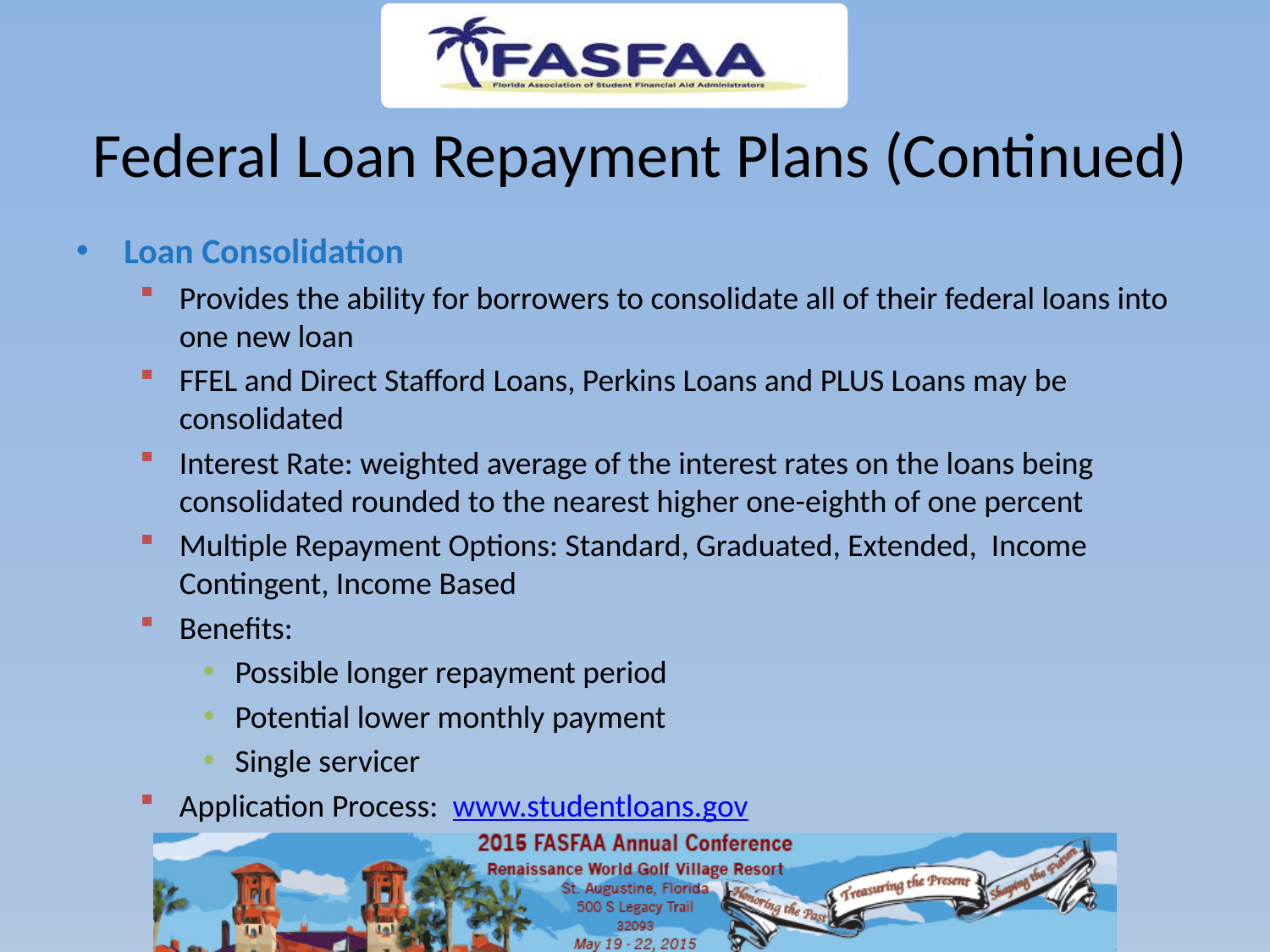

# Federal Loan Repayment Plans (Continued)
Loan Consolidation
Provides the ability for borrowers to consolidate all of their federal loans into one new loan
FFEL and Direct Stafford Loans, Perkins Loans and PLUS Loans may be consolidated
Interest Rate: weighted average of the interest rates on the loans being consolidated rounded to the nearest higher one-eighth of one percent
Multiple Repayment Options: Standard, Graduated, Extended,  Income Contingent, Income Based
Benefits:
Possible longer repayment period
Potential lower monthly payment
Single servicer
Application Process:  www.studentloans.gov